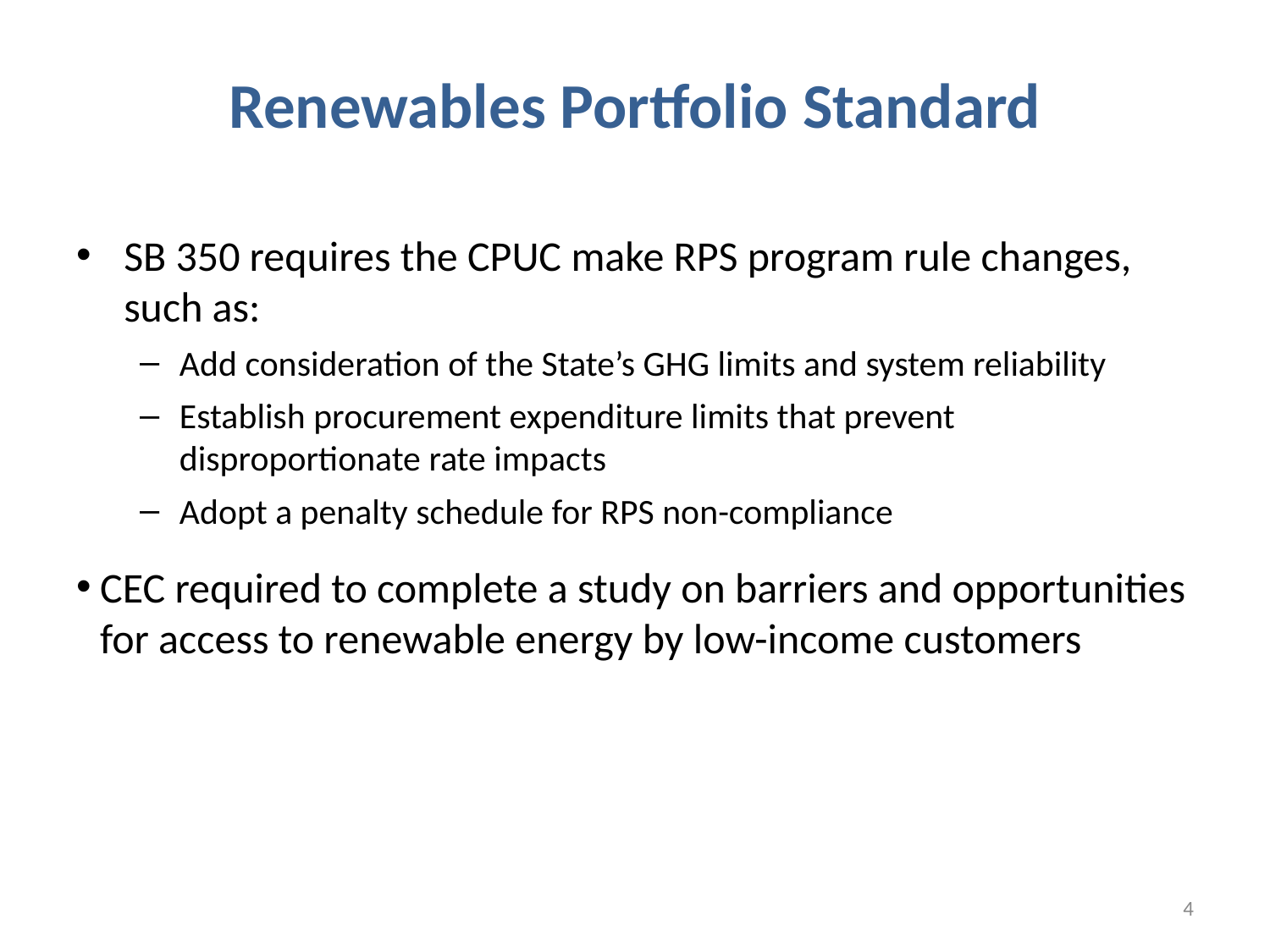

# Renewables Portfolio Standard
SB 350 requires the CPUC make RPS program rule changes, such as:
Add consideration of the State’s GHG limits and system reliability
Establish procurement expenditure limits that prevent disproportionate rate impacts
Adopt a penalty schedule for RPS non-compliance
CEC required to complete a study on barriers and opportunities for access to renewable energy by low-income customers

4